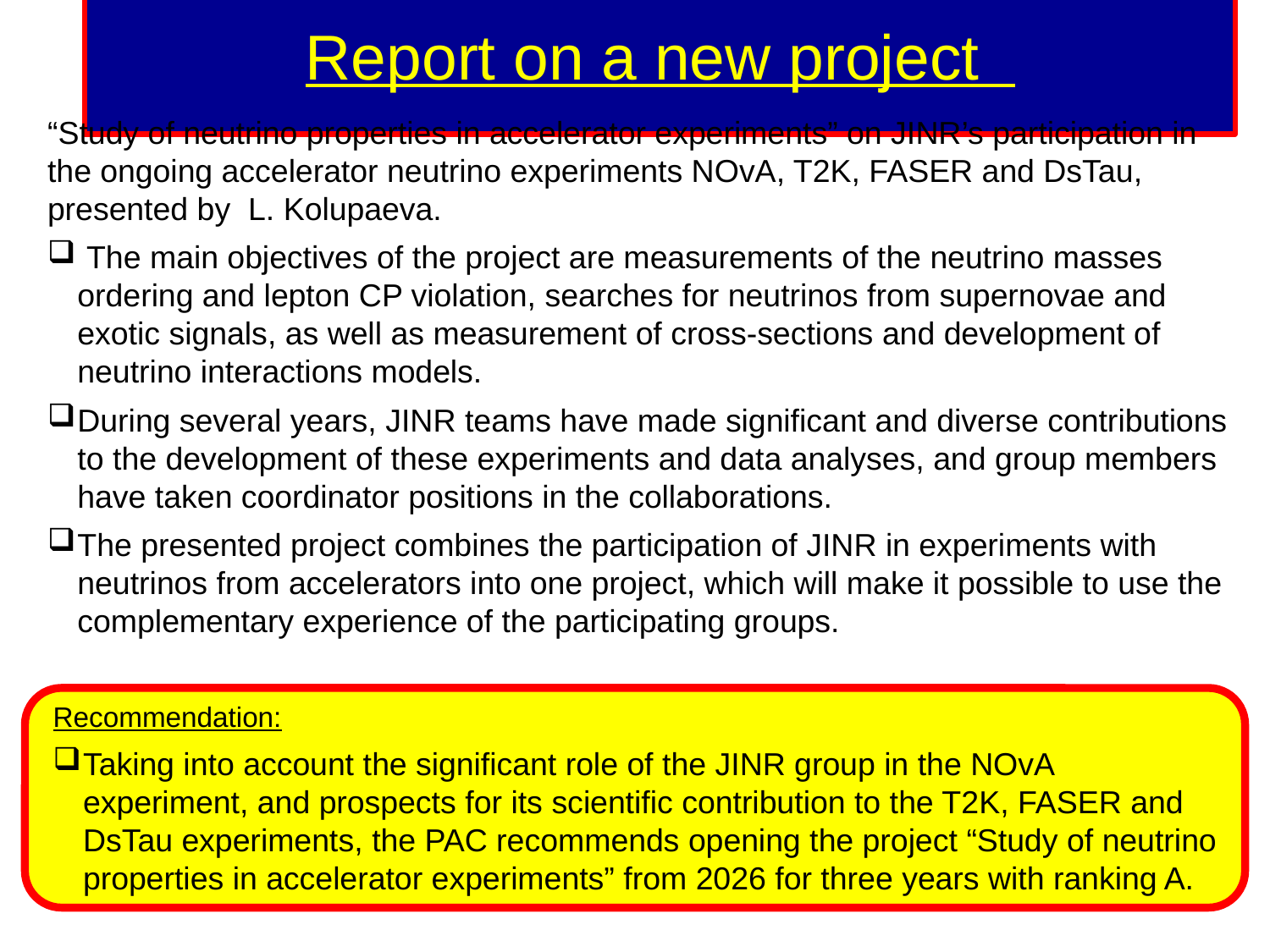

# Report on a new project
“Study of neutrino properties in accelerator experiments” on JINR’s participation in the ongoing accelerator neutrino experiments NOvA, T2K, FASER and DsTau,  presented by  L. Kolupaeva.
 The main objectives of the project are measurements of the neutrino masses ordering and lepton CP violation, searches for neutrinos from supernovae and exotic signals, as well as measurement of cross-sections and development of neutrino interactions models.
During several years, JINR teams have made significant and diverse contributions to the development of these experiments and data analyses, and group members have taken coordinator positions in the collaborations.
The presented project combines the participation of JINR in experiments with neutrinos from accelerators into one project, which will make it possible to use the complementary experience of the participating groups.
Recommendation:
Taking into account the significant role of the JINR group in the NOvA experiment, and prospects for its scientific contribution to the T2K, FASER and DsTau experiments, the PAC recommends opening the project “Study of neutrino properties in accelerator experiments” from 2026 for three years with ranking A.